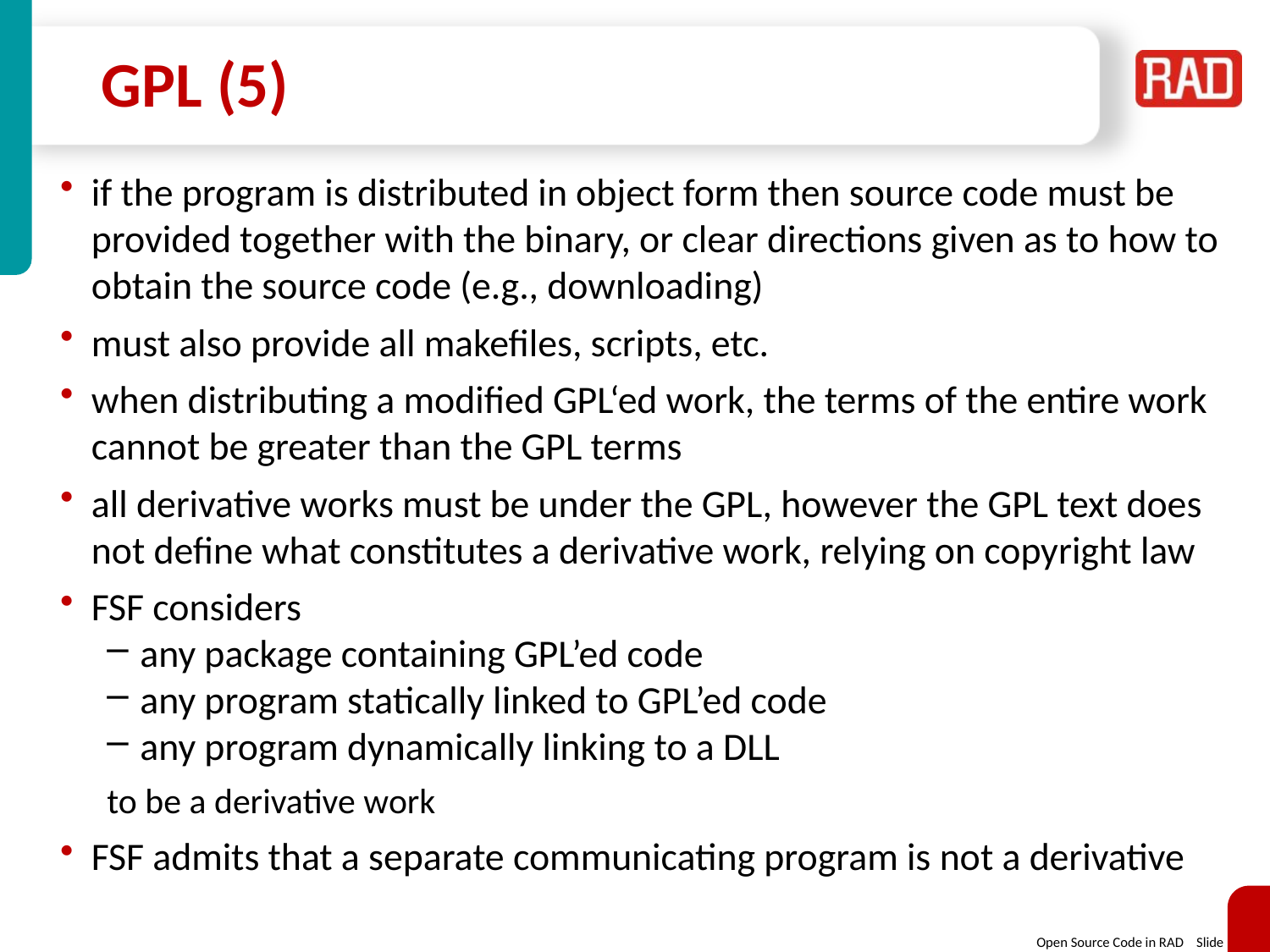

# GPL (5)
if the program is distributed in object form then source code must be provided together with the binary, or clear directions given as to how to obtain the source code (e.g., downloading)
must also provide all makefiles, scripts, etc.
when distributing a modified GPL‘ed work, the terms of the entire work cannot be greater than the GPL terms
all derivative works must be under the GPL, however the GPL text does not define what constitutes a derivative work, relying on copyright law
FSF considers
any package containing GPL’ed code
any program statically linked to GPL’ed code
any program dynamically linking to a DLL
to be a derivative work
FSF admits that a separate communicating program is not a derivative